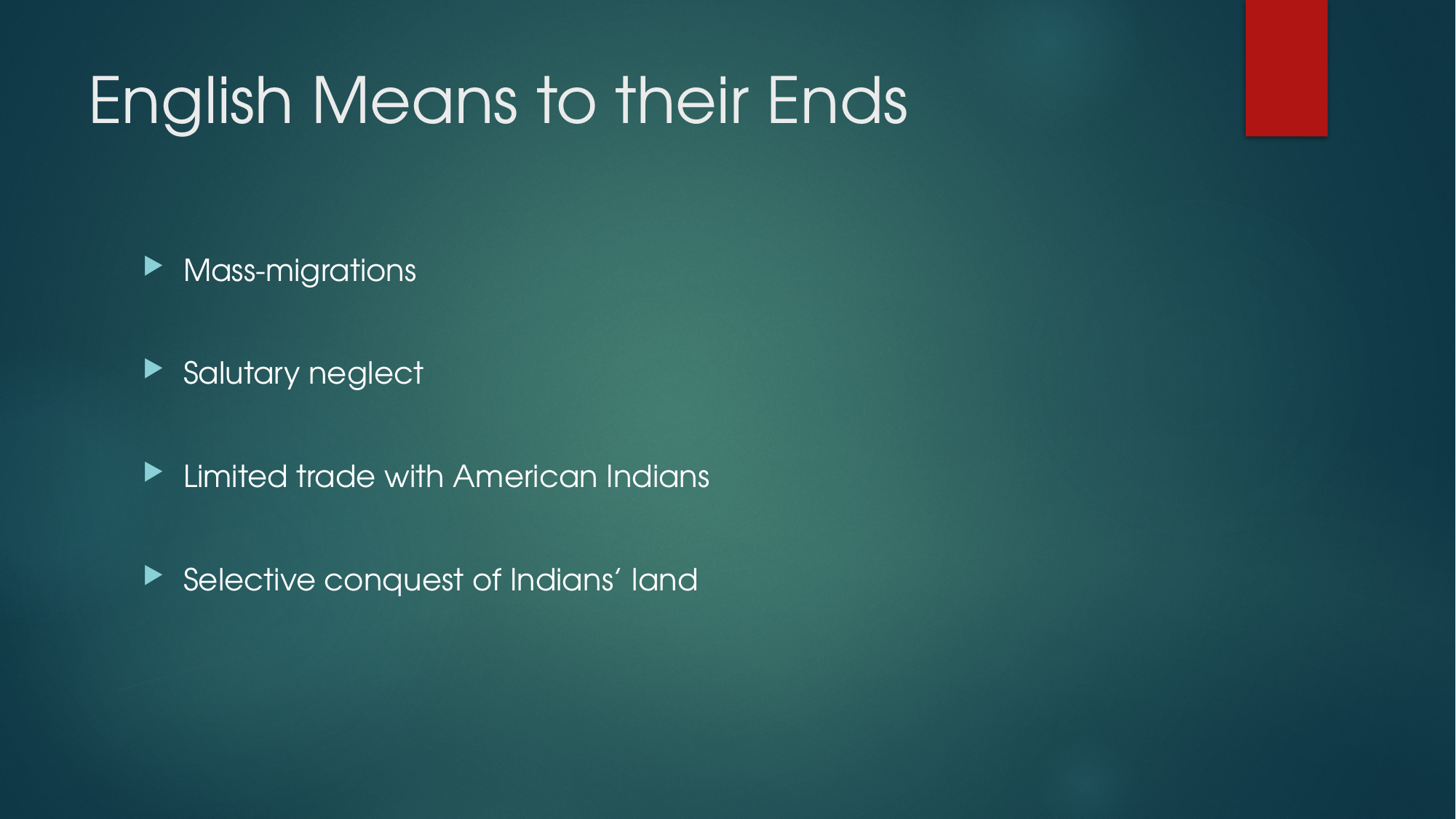

# English Means to their Ends
Mass-migrations

Salutary neglect

Limited trade with American Indians

Selective conquest of Indians’ land